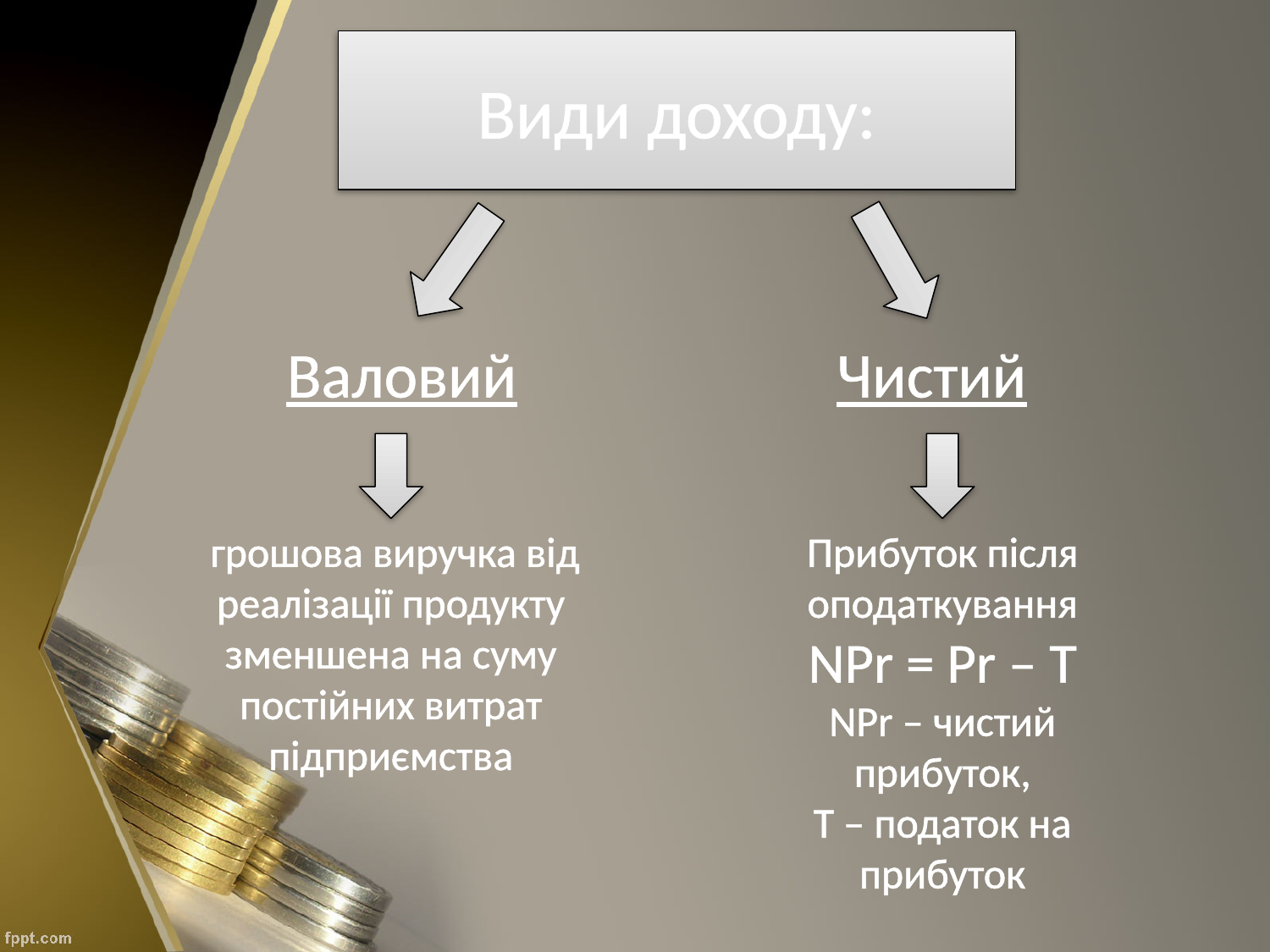

# Види доходу:

Валовий
Чистий

 грошова виручка від реалізації продукту зменшена на суму постійних витрат підприємства
Прибуток після оподаткування
NPr = Pr – T
NPr – чистий прибуток,
T – податок на прибуток